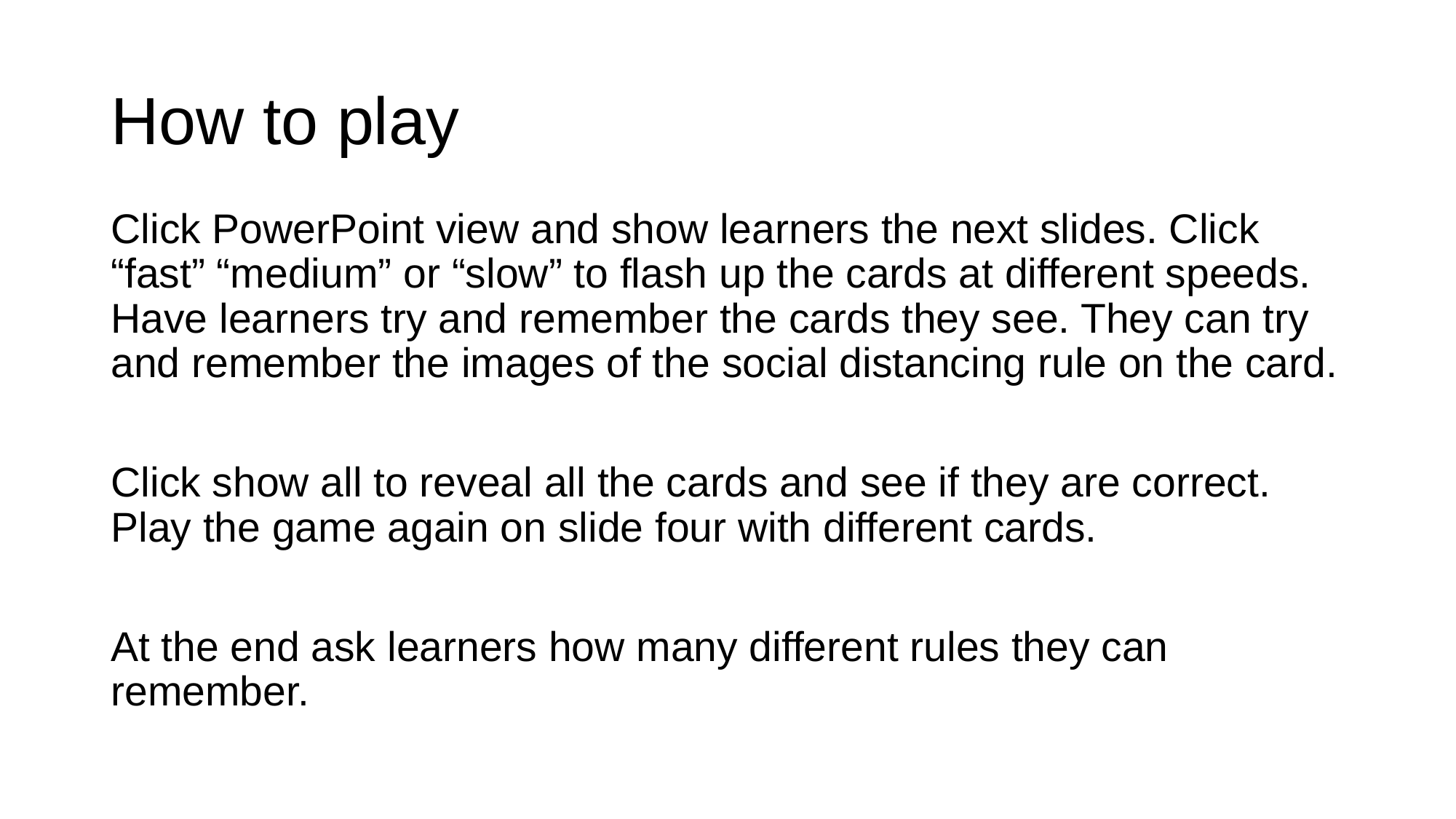

# How to play
Click PowerPoint view and show learners the next slides. Click “fast” “medium” or “slow” to flash up the cards at different speeds. Have learners try and remember the cards they see. They can try and remember the images of the social distancing rule on the card.

Click show all to reveal all the cards and see if they are correct. Play the game again on slide four with different cards.

At the end ask learners how many different rules they can remember.